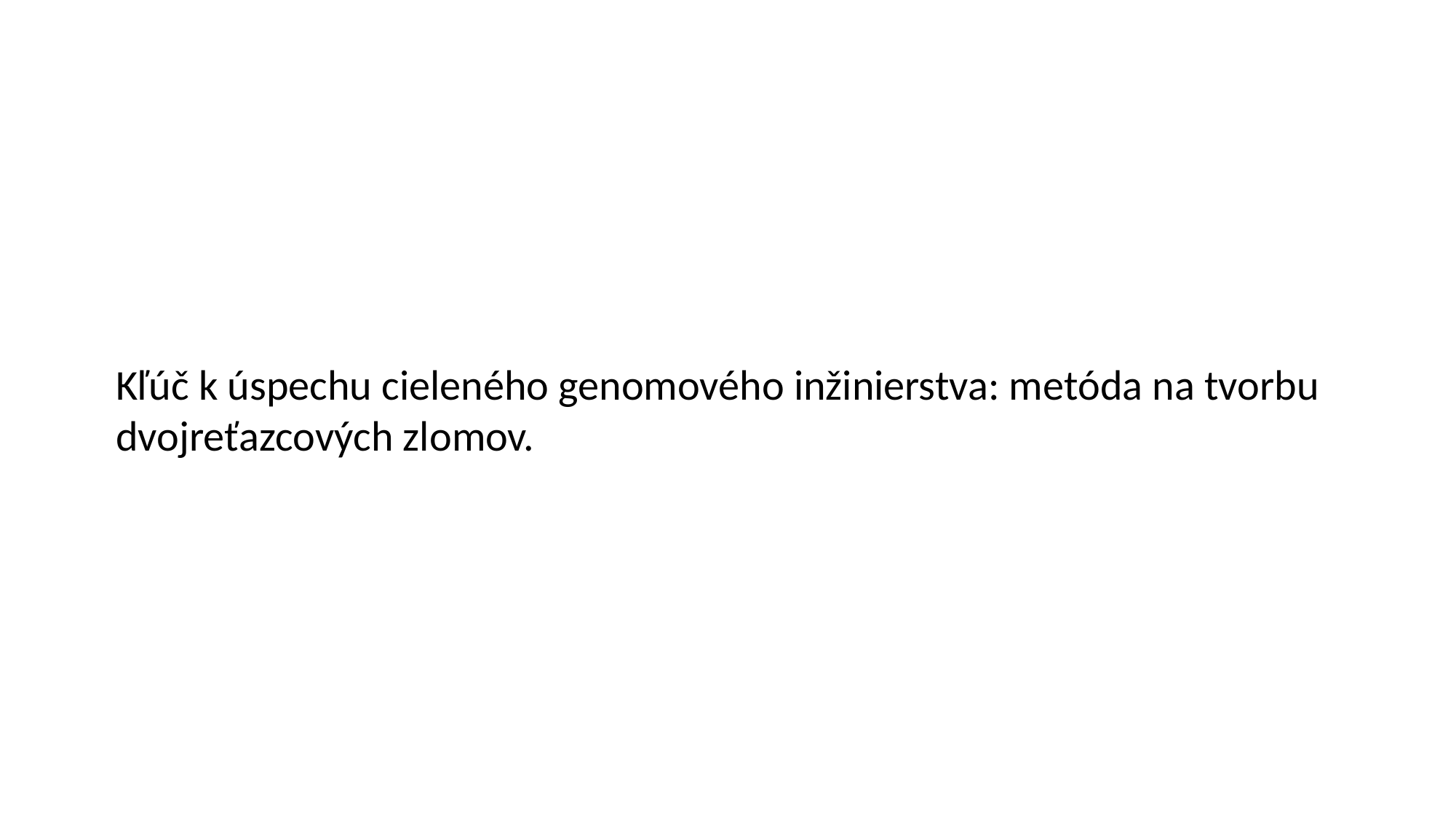

Kľúč k úspechu cieleného genomového inžinierstva: metóda na tvorbu dvojreťazcových zlomov.